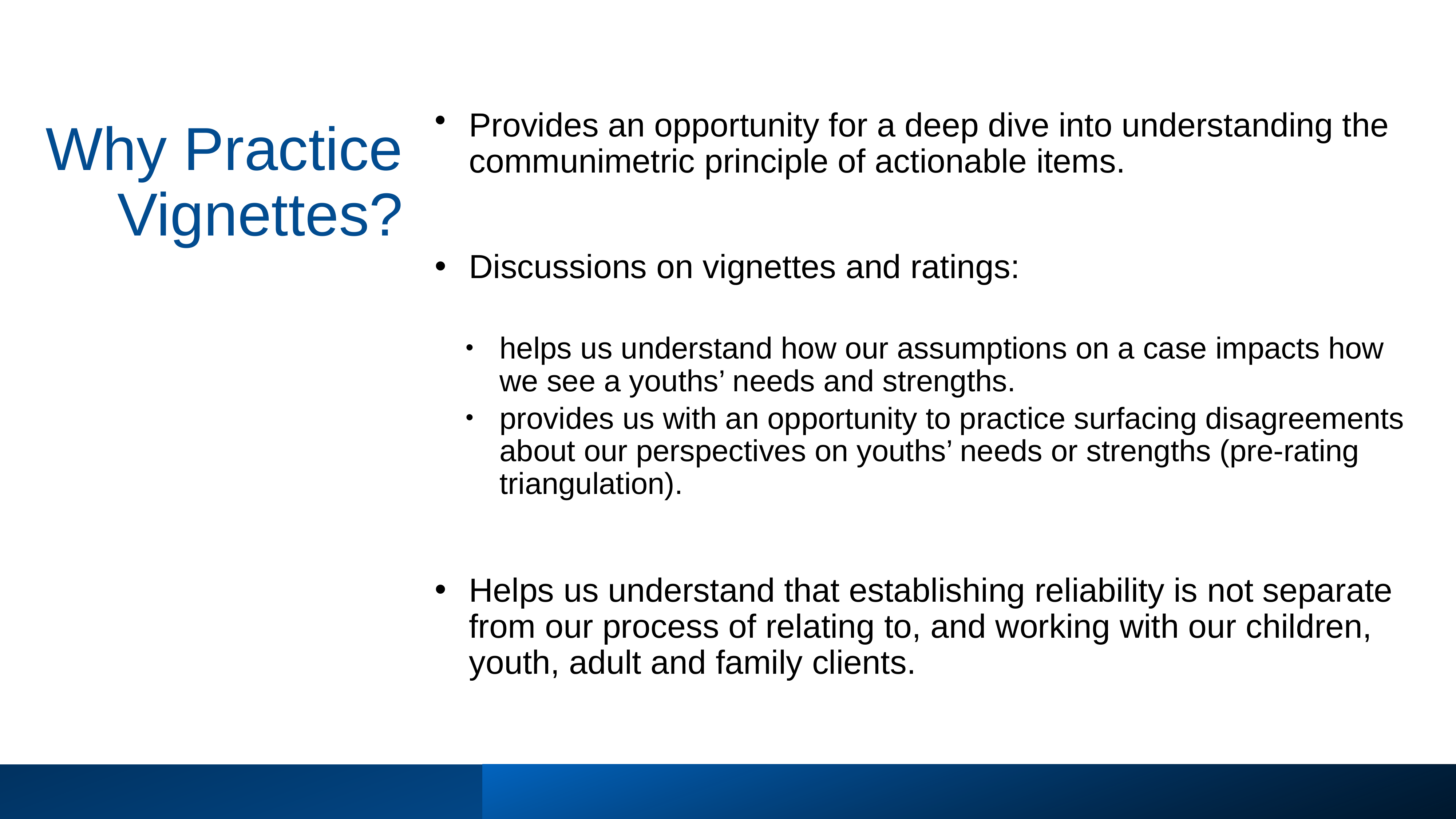

Provides an opportunity for a deep dive into understanding the communimetric principle of actionable items.

Discussions on vignettes and ratings:

helps us understand how our assumptions on a case impacts how we see a youths’ needs and strengths.
provides us with an opportunity to practice surfacing disagreements about our perspectives on youths’ needs or strengths (pre-rating triangulation).

Helps us understand that establishing reliability is not separate from our process of relating to, and working with our children, youth, adult and family clients.
# Why Practice Vignettes?